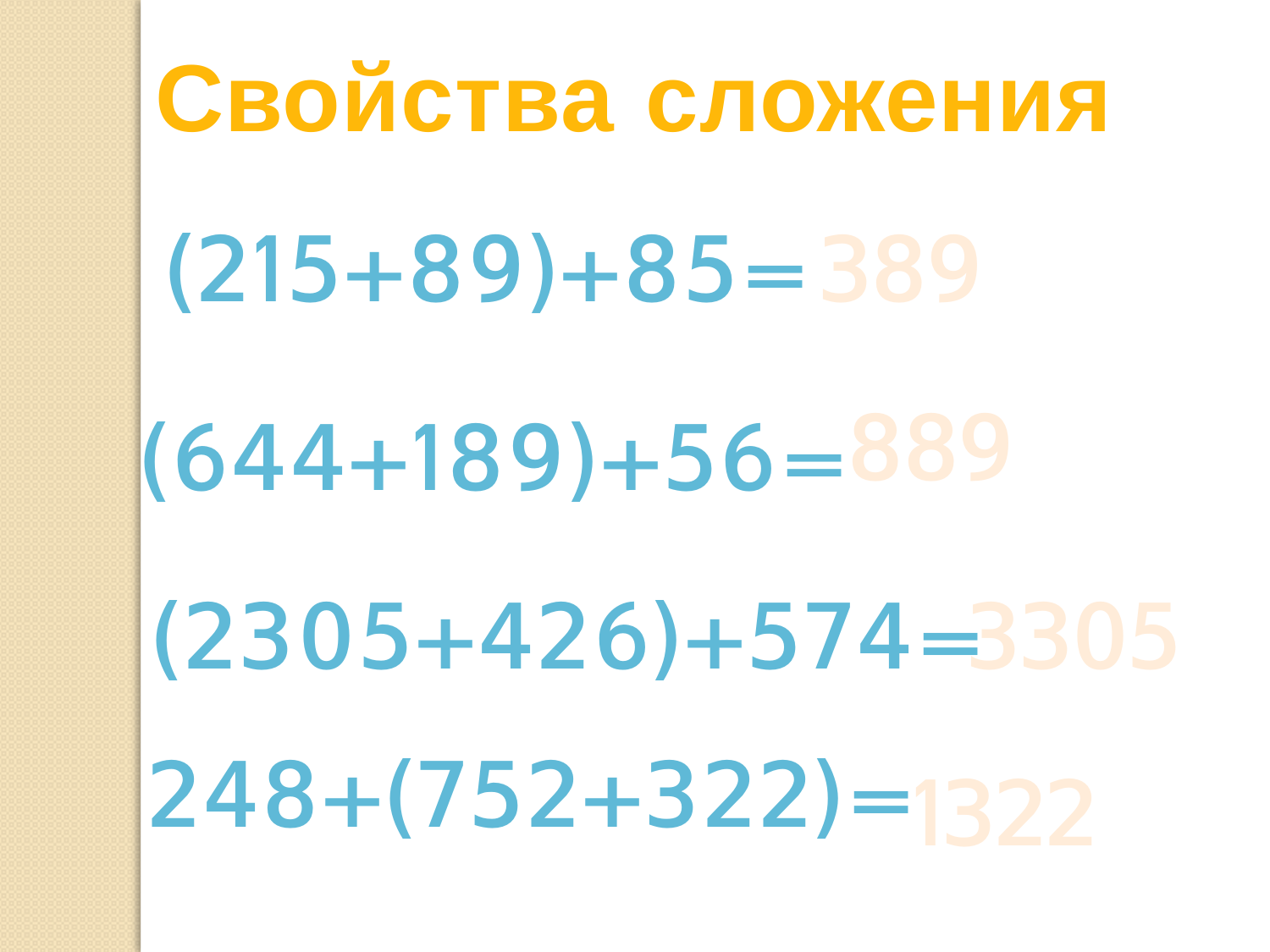

Свойства сложения
(215+89)+85=
389
889
(644+189)+56=
(2305+426)+574=
3305
248+(752+322)=
1322